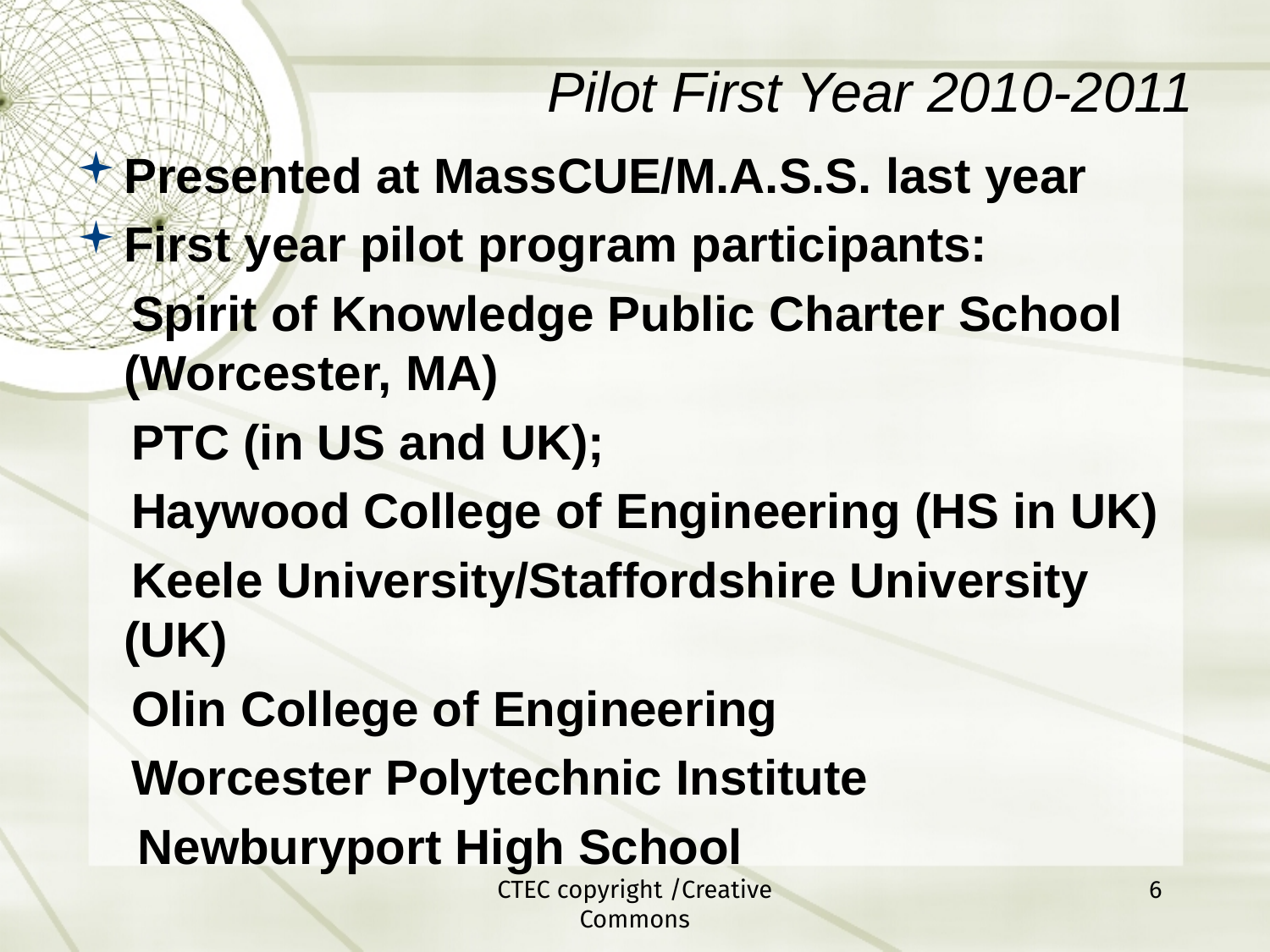

Pilot First Year 2010-2011
Presented at MassCUE/M.A.S.S. last year
First year pilot program participants:
    Spirit of Knowledge Public Charter School (Worcester, MA)
    PTC (in US and UK);
    Haywood College of Engineering (HS in UK)
    Keele University/Staffordshire University (UK)
    Olin College of Engineering
    Worcester Polytechnic Institute
	 Newburyport High School

CTEC copyright /Creative Commons
6